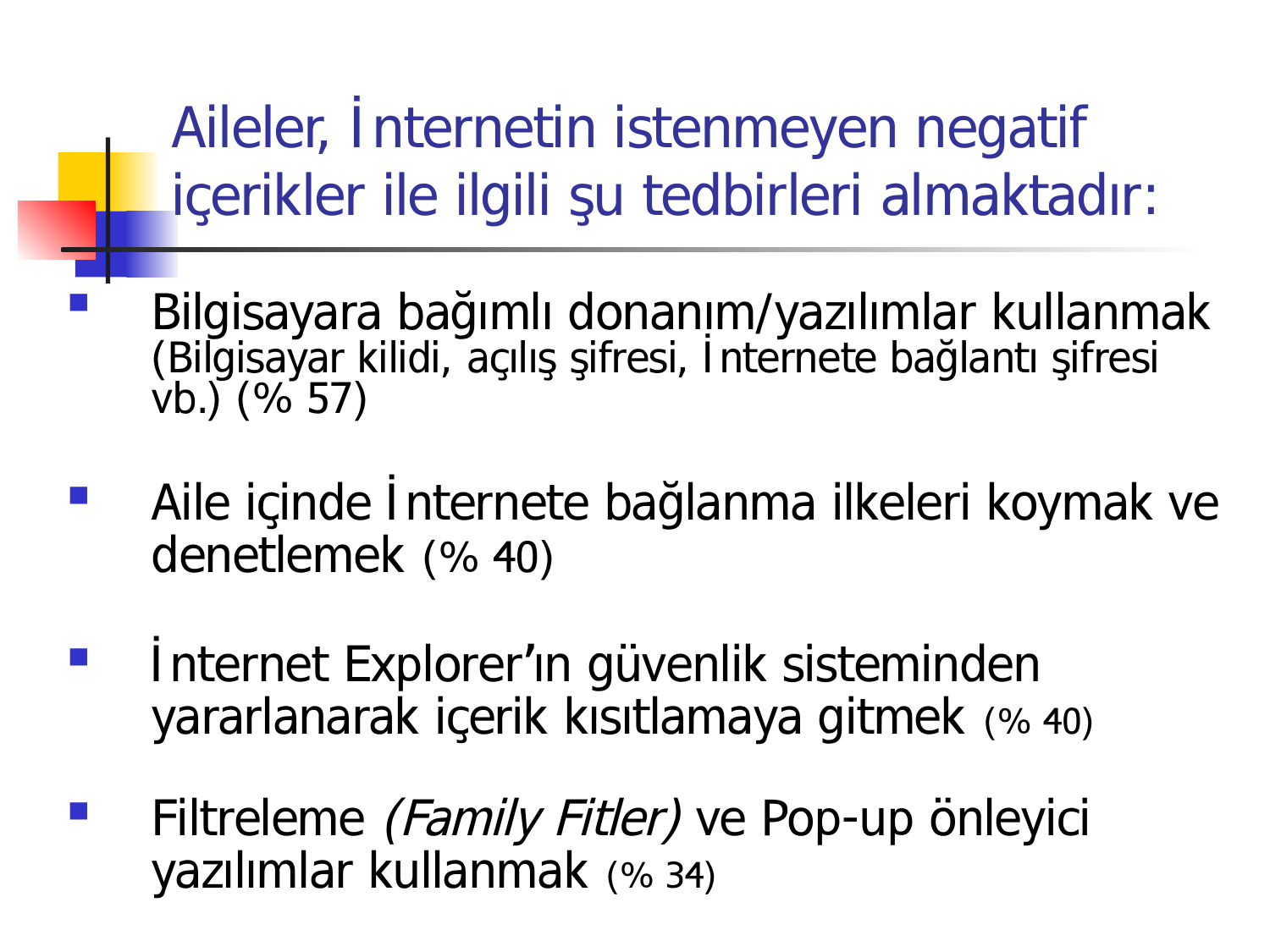

# Aileler, İnternetin istenmeyen negatif içerikler ile ilgili şu tedbirleri almaktadır:
Bilgisayara bağımlı donanım/yazılımlar kullanmak (Bilgisayar kilidi, açılış şifresi, İnternete bağlantı şifresi vb.) (% 57)

Aile içinde İnternete bağlanma ilkeleri koymak ve denetlemek (% 40)

İnternet Explorer’ın güvenlik sisteminden yararlanarak içerik kısıtlamaya gitmek (% 40)

Filtreleme (Family Fitler) ve Pop-up önleyici yazılımlar kullanmak (% 34)